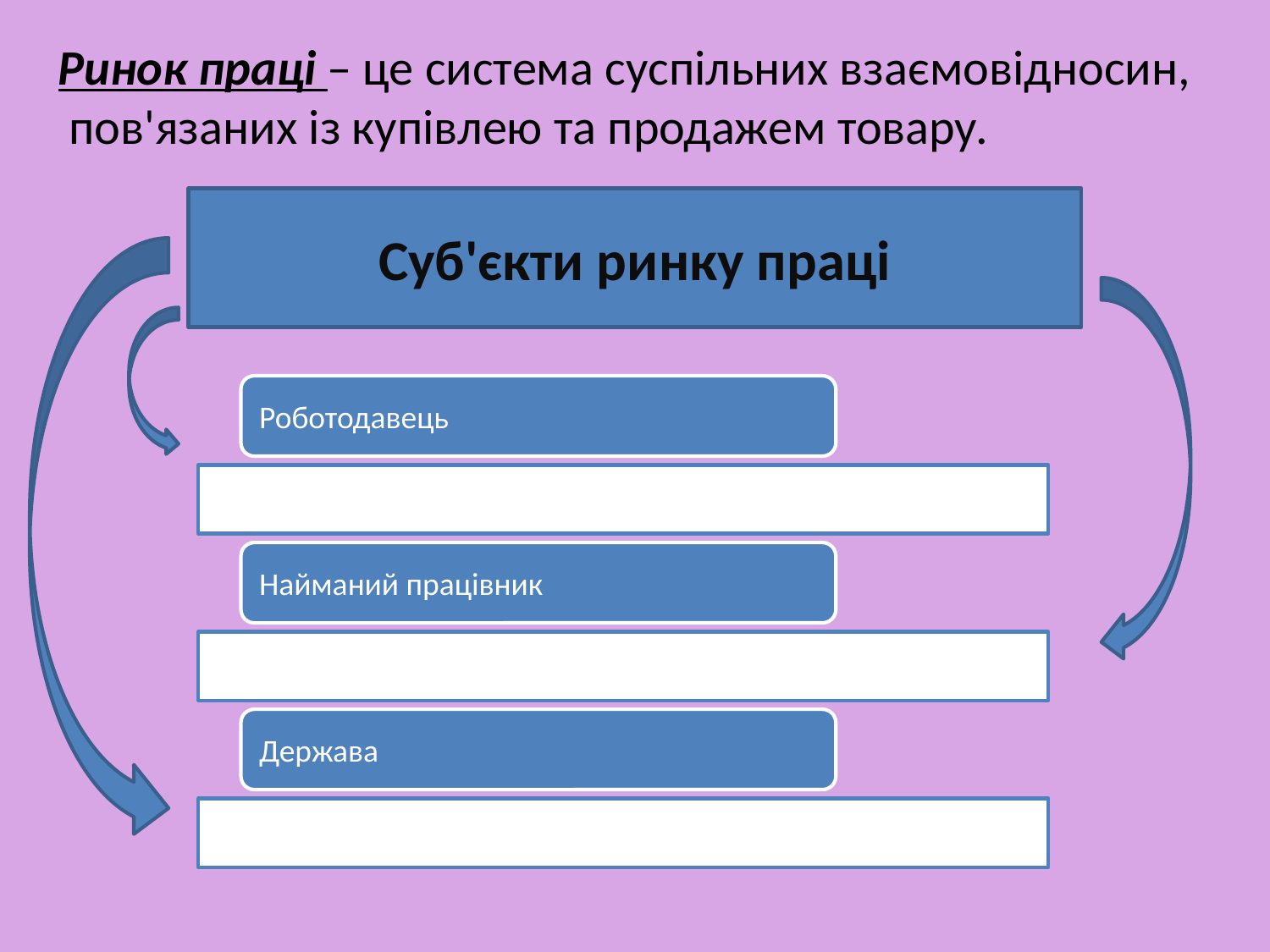

Ринок праці – це система суспільних взаємовідносин,
 пов'язаних із купівлею та продажем товару.

Суб'єкти ринку праці

Роботодавець
Найманий працівник
Держава